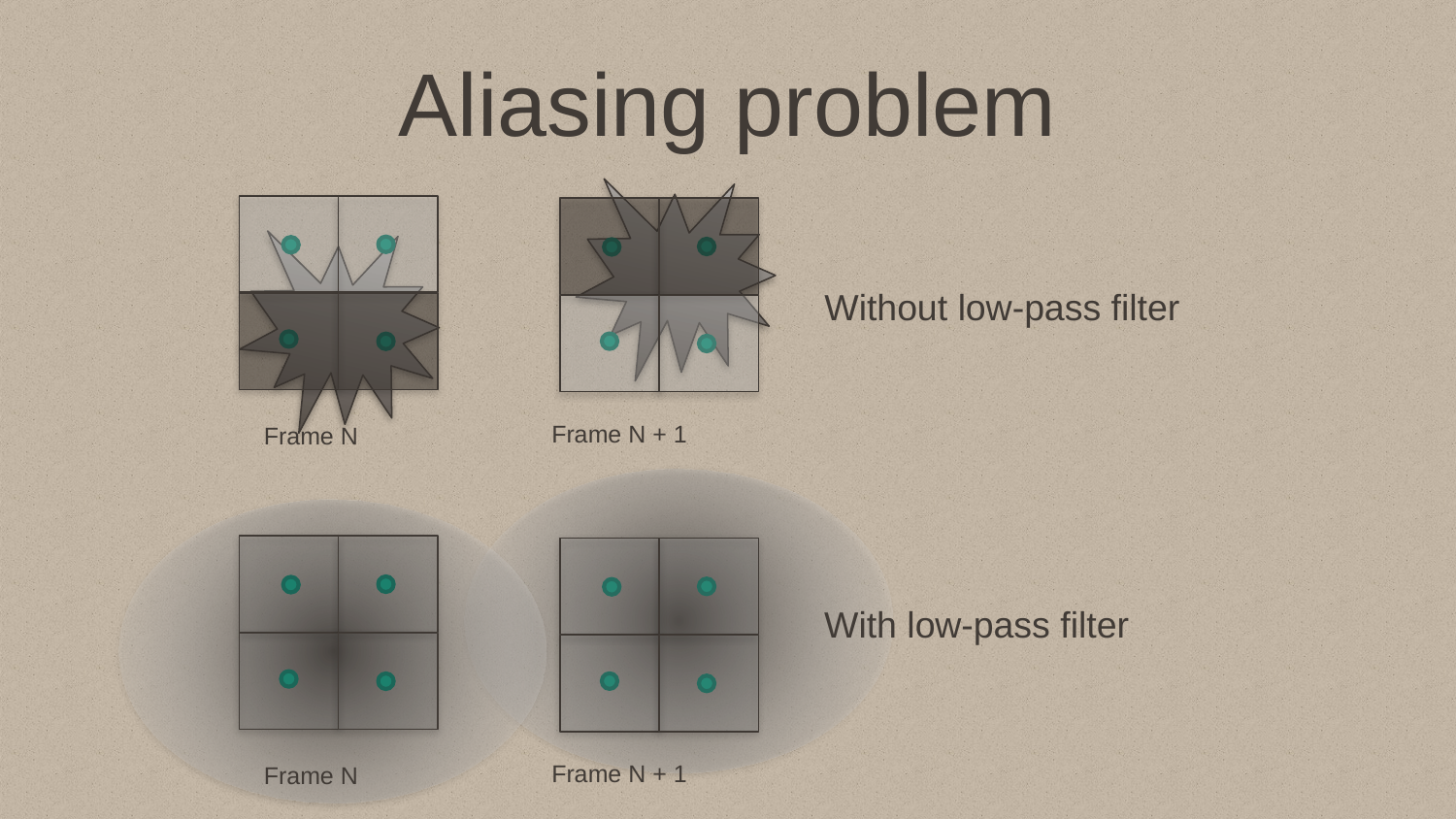

# Aliasing problem

Frame N + 1
Frame N
Without low-pass filter

Frame N + 1
Frame N
With low-pass filter